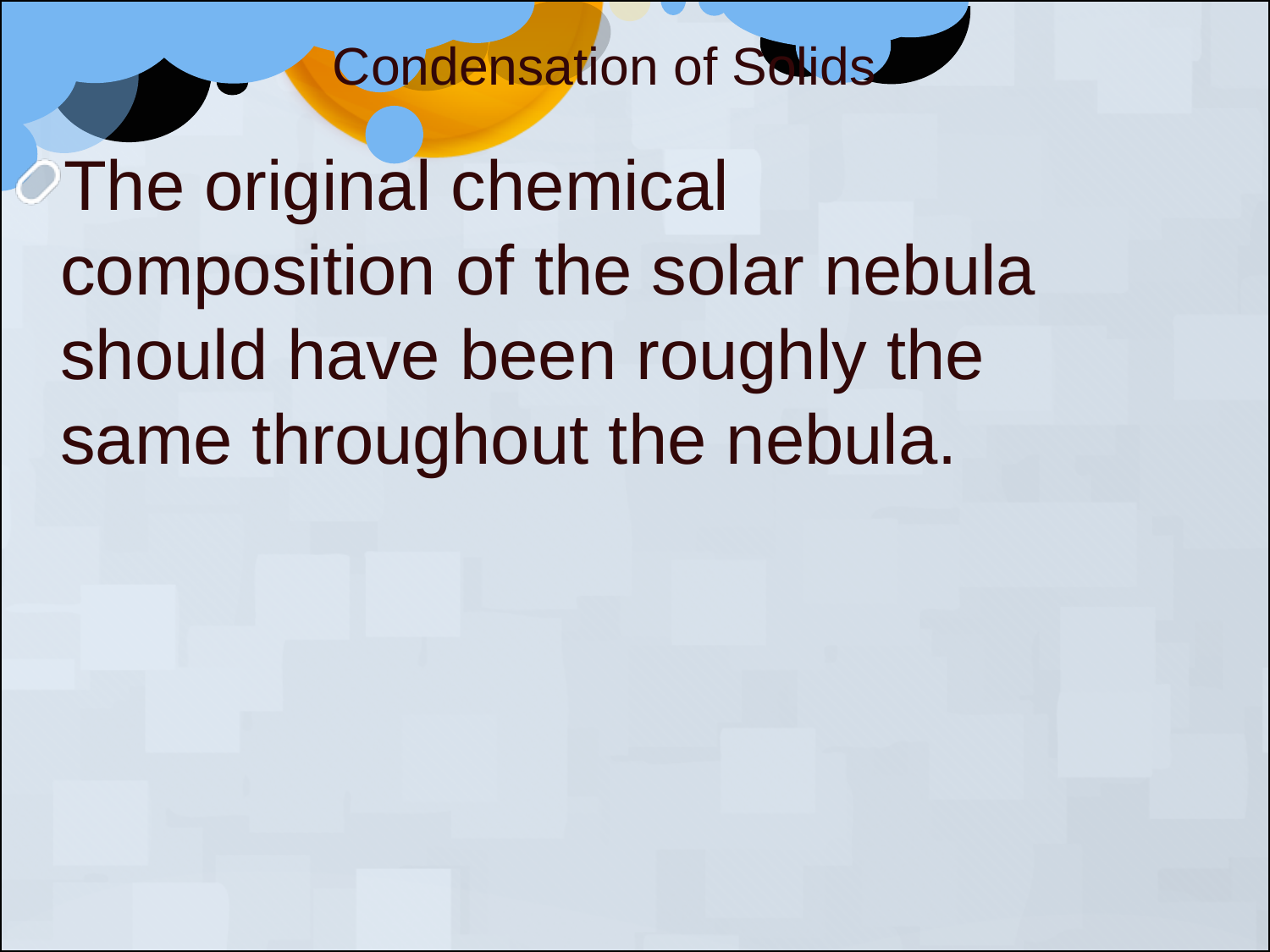

Condensation of Solids
The original chemical composition of the solar nebula should have been roughly the same throughout the nebula.